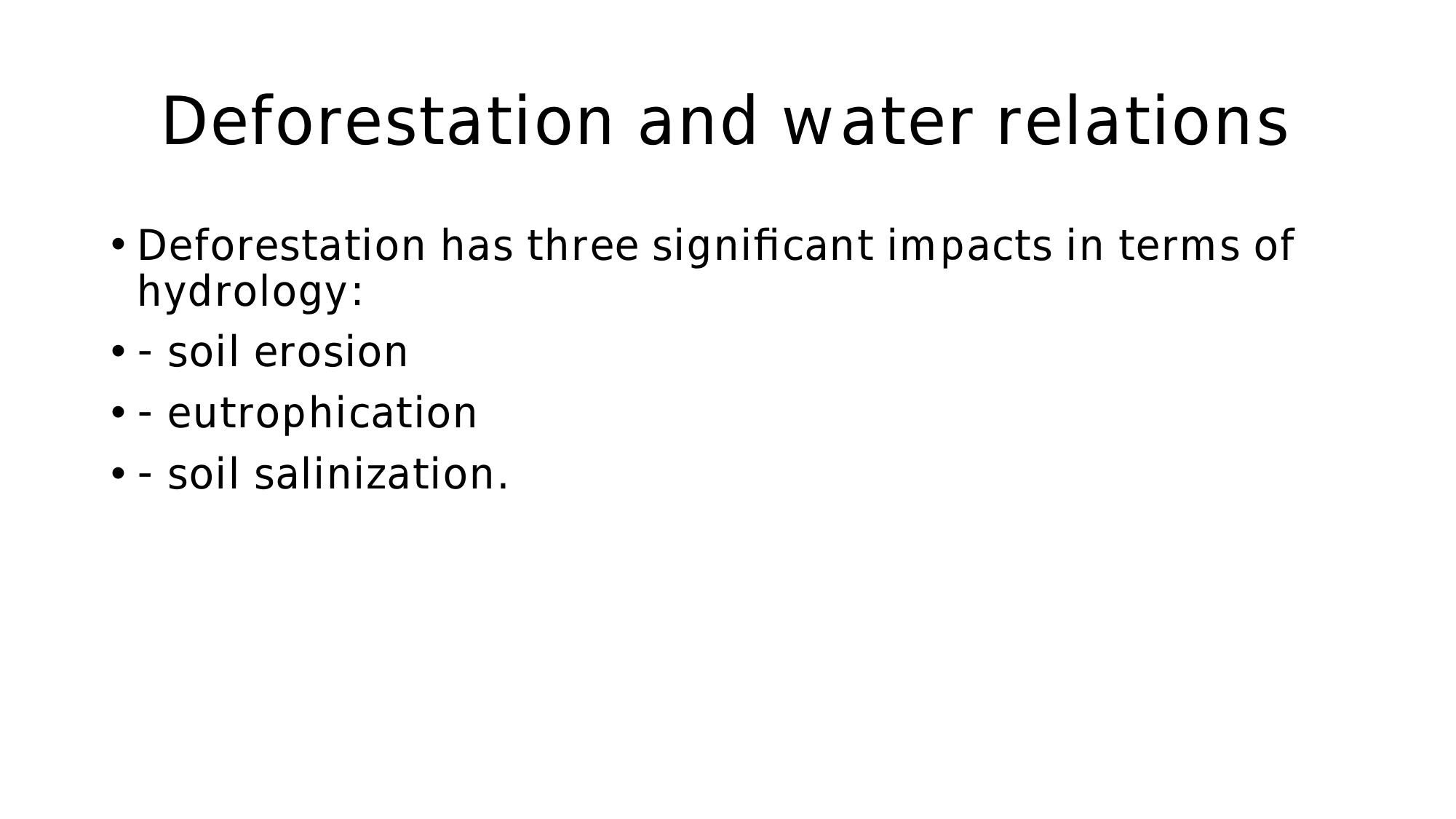

# Deforestation and water relations
Deforestation has three significant impacts in terms of hydrology:
- soil erosion
- eutrophication
- soil salinization.